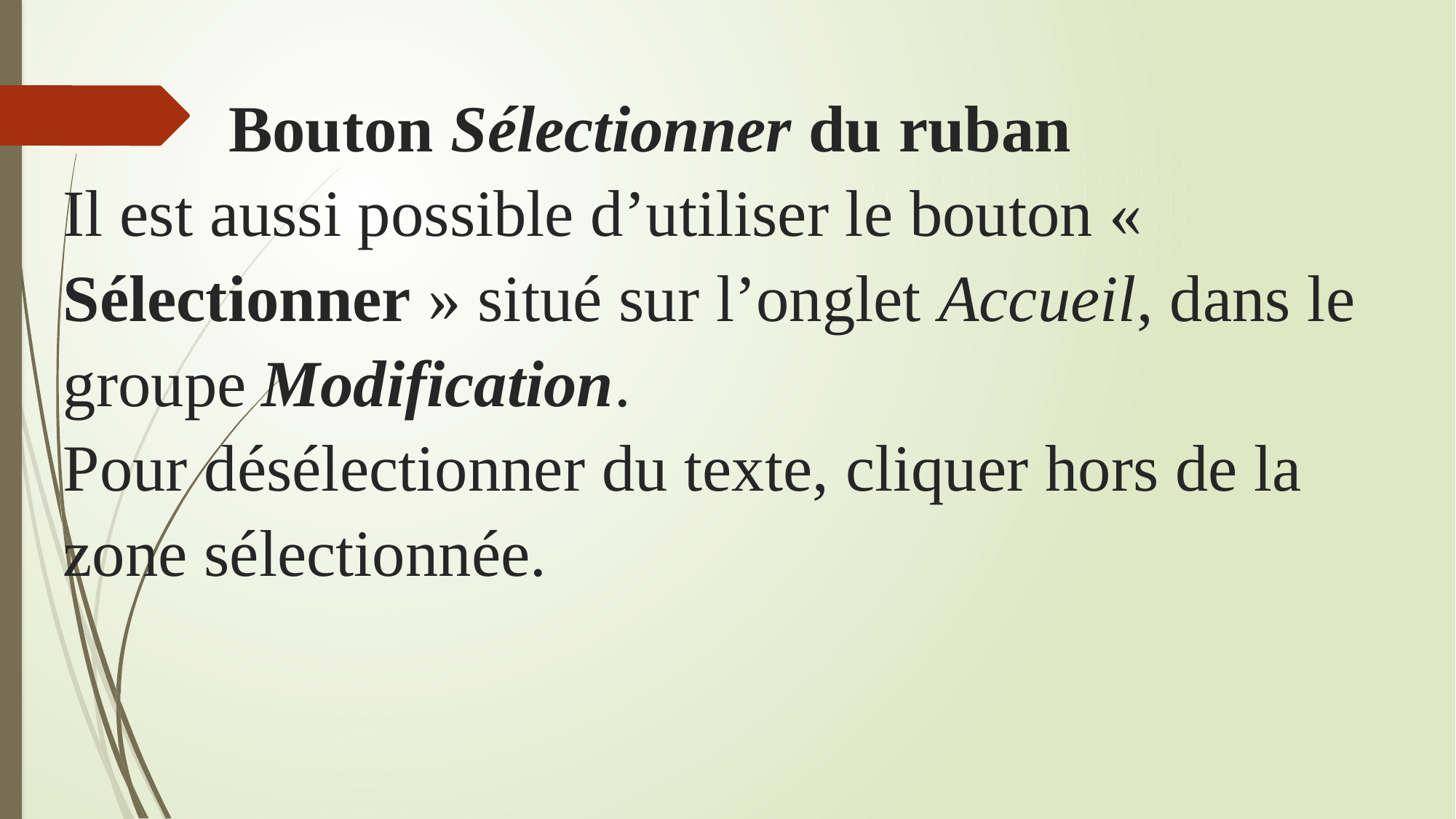

# Bouton Sélectionner du ruban Il est aussi possible d’utiliser le bouton « Sélectionner » situé sur l’onglet Accueil, dans le groupe Modification. Pour désélectionner du texte, cliquer hors de la zone sélectionnée.